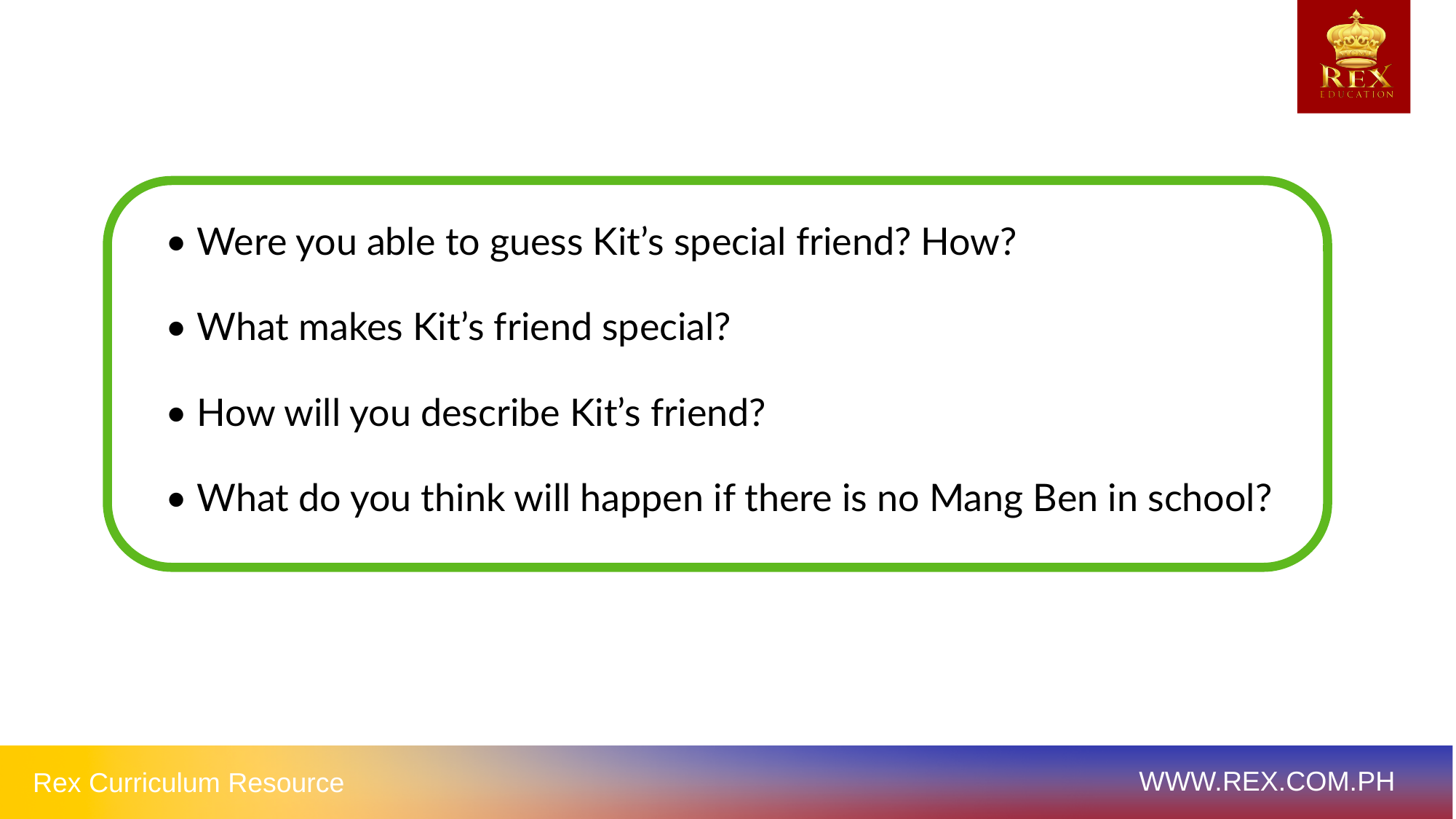

• Were you able to guess Kit’s special friend? How?
• What makes Kit’s friend special?
• How will you describe Kit’s friend?
• What do you think will happen if there is no Mang Ben in school?